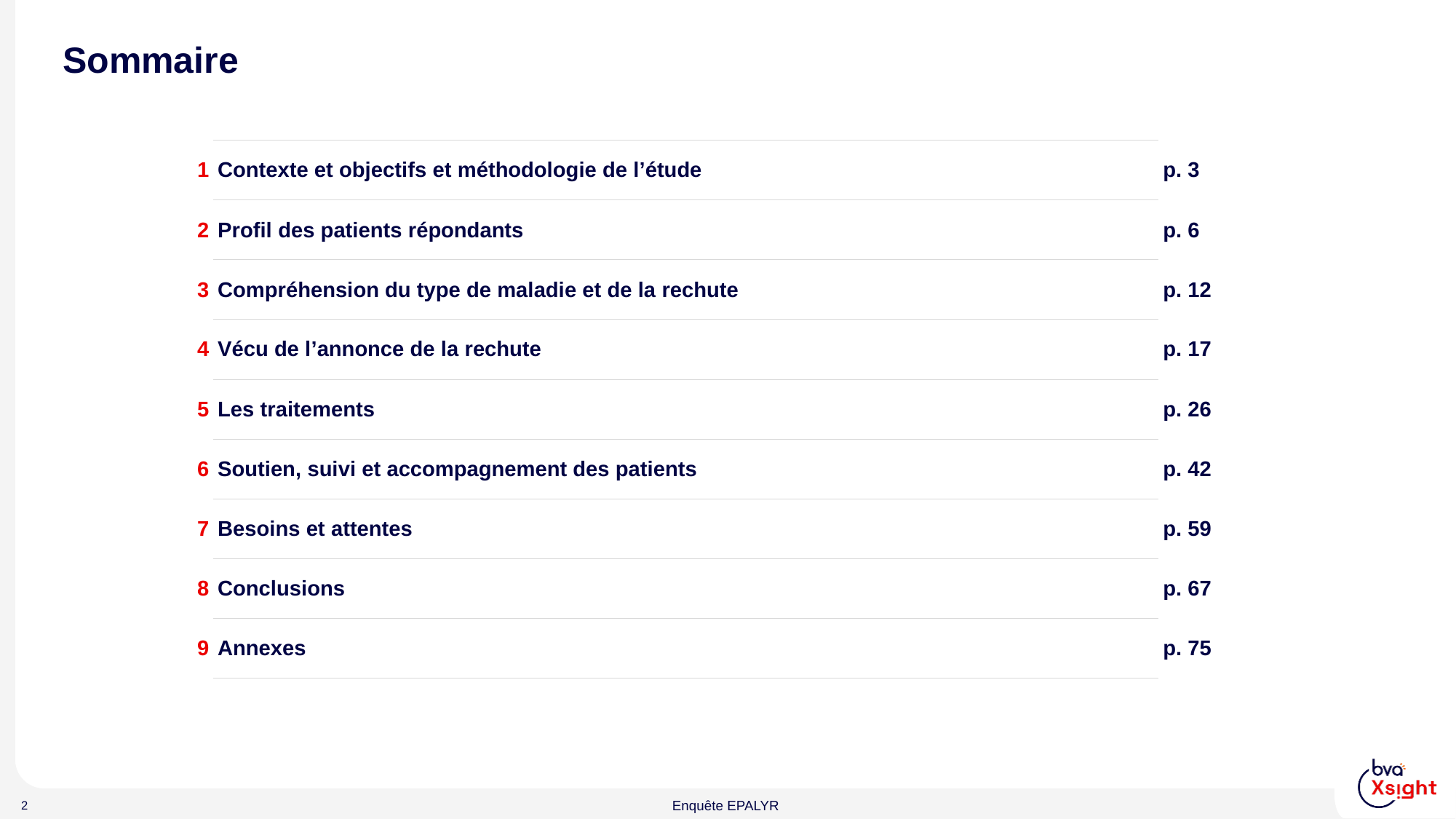

# Sommaire
| 1 | Contexte et objectifs et méthodologie de l’étude | p. 3 |
| --- | --- | --- |
| 2 | Profil des patients répondants | p. 6 |
| 3 | Compréhension du type de maladie et de la rechute | p. 12 |
| 4 | Vécu de l’annonce de la rechute | p. 17 |
| 5 | Les traitements | p. 26 |
| 6 | Soutien, suivi et accompagnement des patients | p. 42 |
| 7 | Besoins et attentes | p. 59 |
| 8 | Conclusions | p. 67 |
| 9 | Annexes | p. 75 |